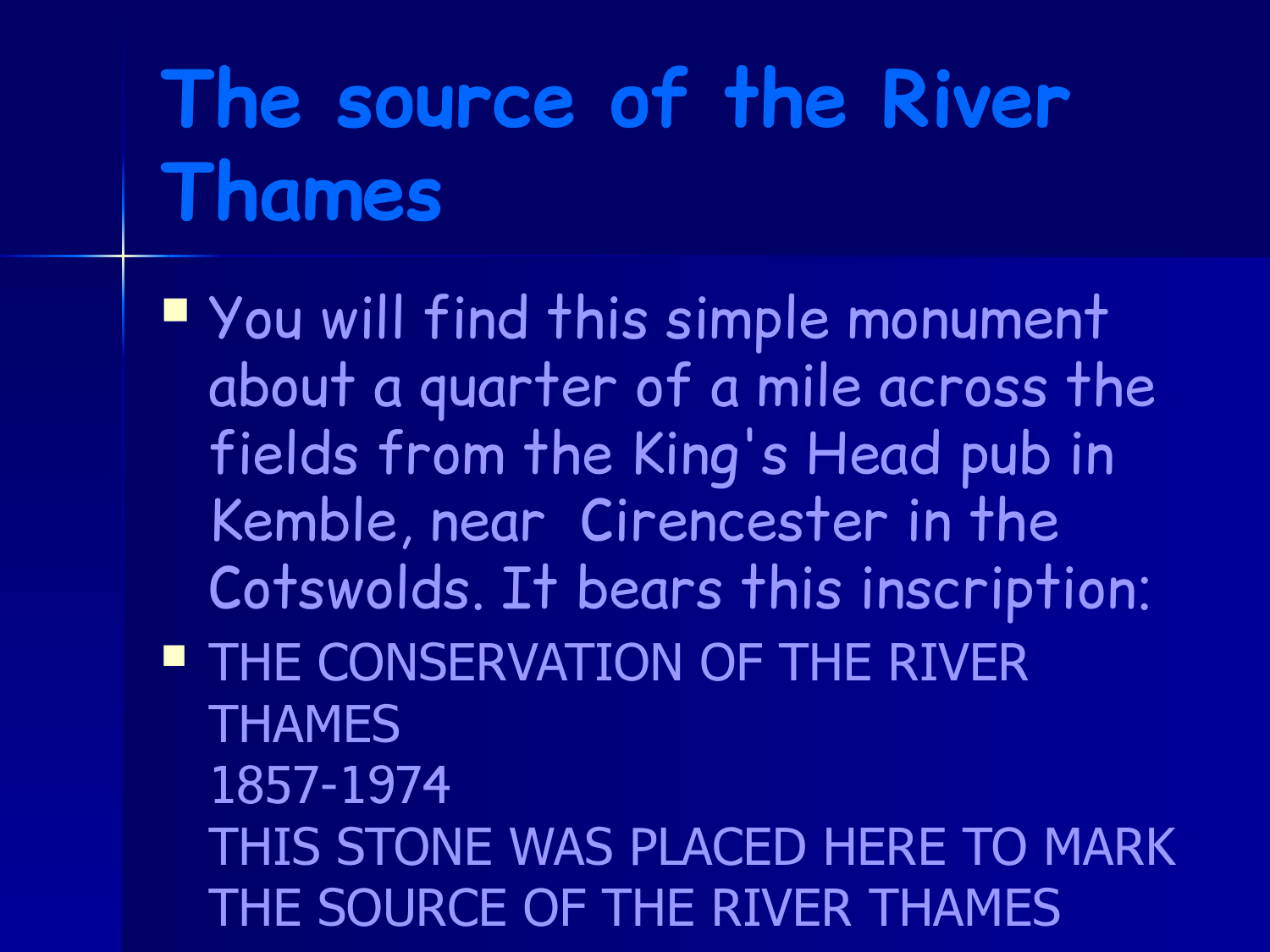

# The source of the River Thames
You will find this simple monument about a quarter of a mile across the fields from the King's Head pub in Kemble, near  Cirencester in the Cotswolds. It bears this inscription:
THE CONSERVATION OF THE RIVER THAMES
1857-1974
THIS STONE WAS PLACED HERE TO MARK THE SOURCE OF THE RIVER THAMES